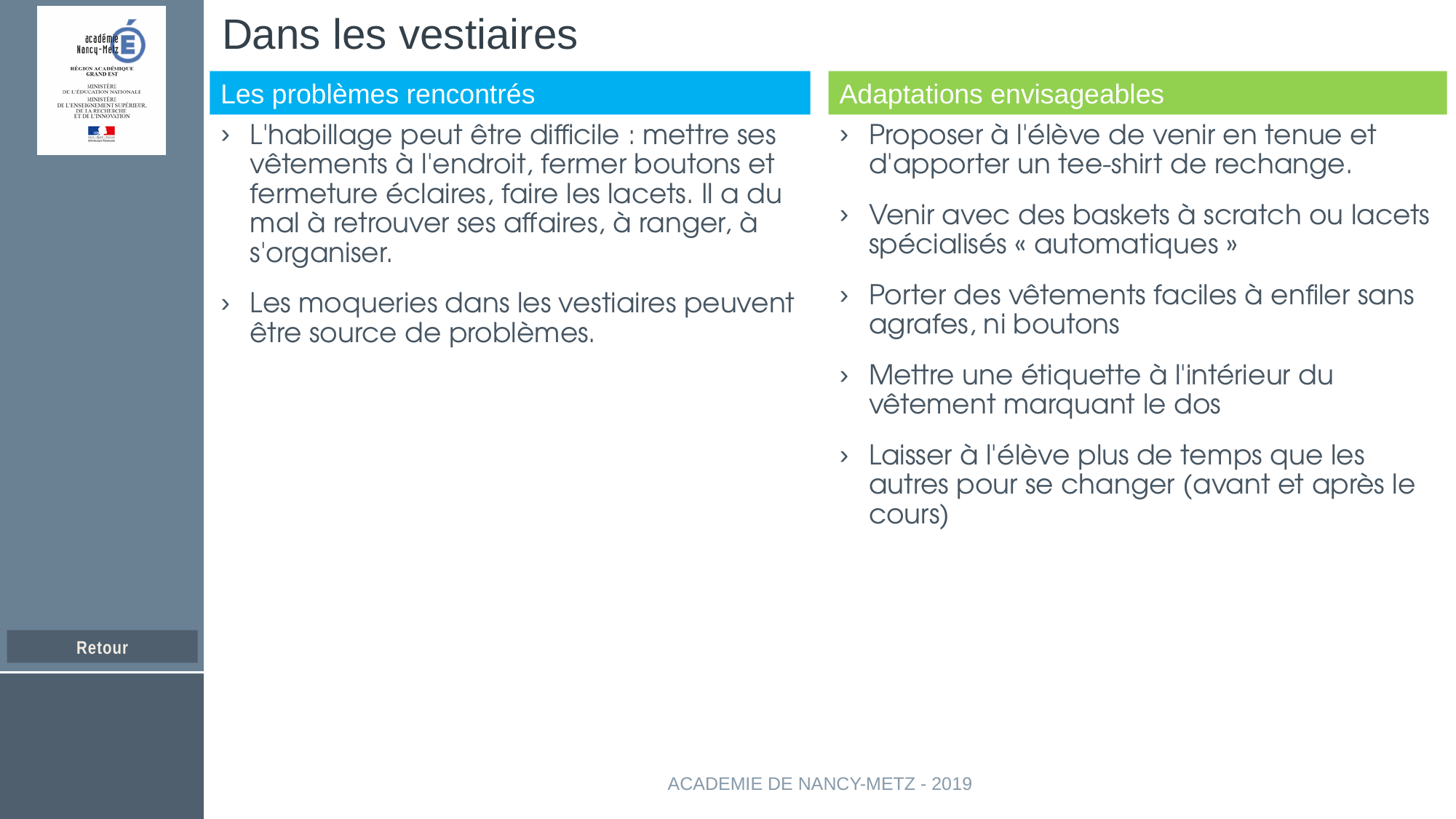

# Dans les vestiaires
L'habillage peut être difficile : mettre ses vêtements à l'endroit, fermer boutons et fermeture éclaires, faire les lacets. Il a du mal à retrouver ses affaires, à ranger, à s'organiser.
Les moqueries dans les vestiaires peuvent être source de problèmes.
Proposer à l'élève de venir en tenue et d'apporter un tee-shirt de rechange.
Venir avec des baskets à scratch ou lacets spécialisés « automatiques »
Porter des vêtements faciles à enfiler sans agrafes, ni boutons
Mettre une étiquette à l'intérieur du vêtement marquant le dos
Laisser à l'élève plus de temps que les autres pour se changer (avant et après le cours)
Academie de nancy-metz - 2019